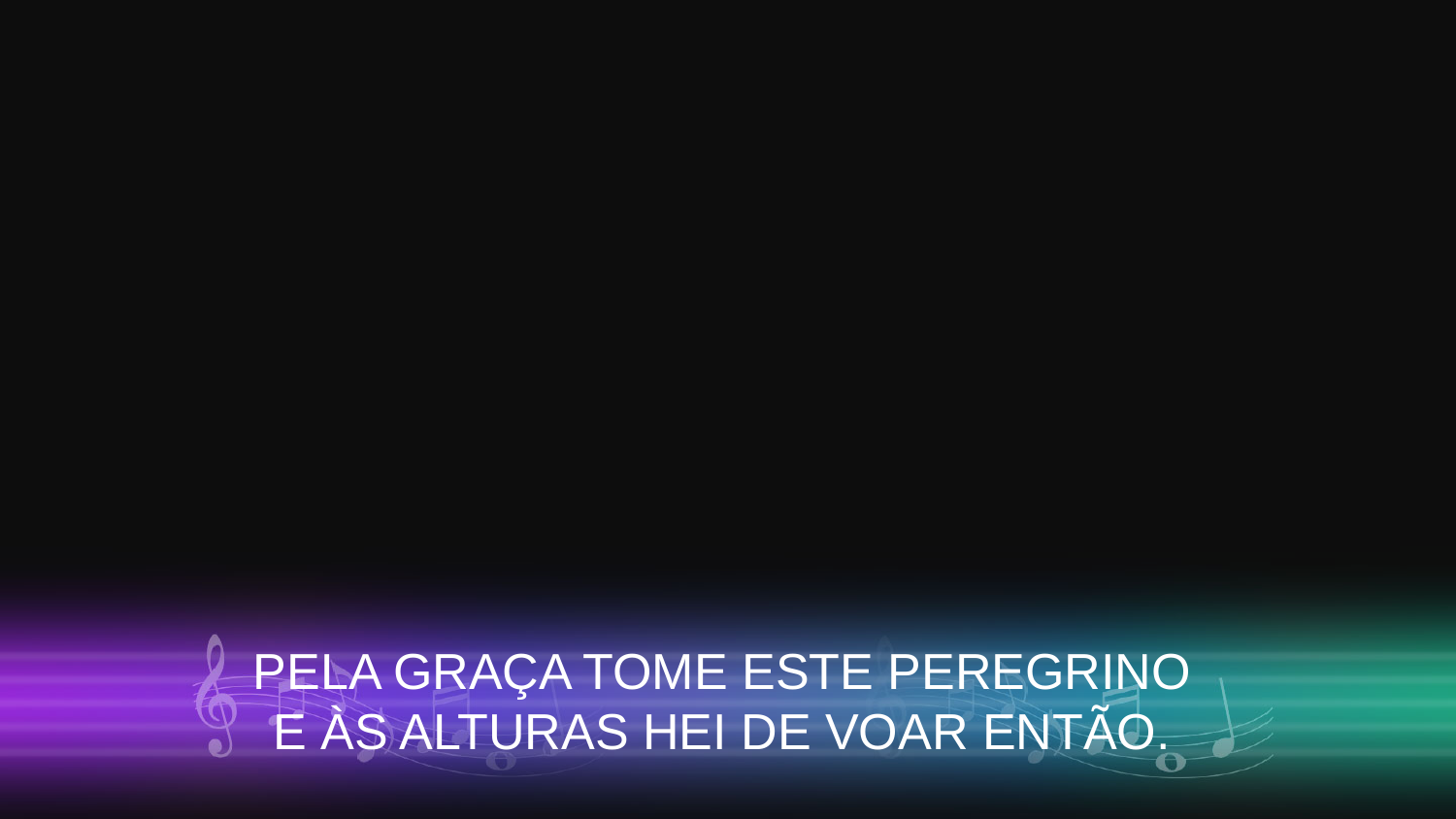

PELA GRAÇA TOME ESTE PEREGRINO
E ÀS ALTURAS HEI DE VOAR ENTÃO.